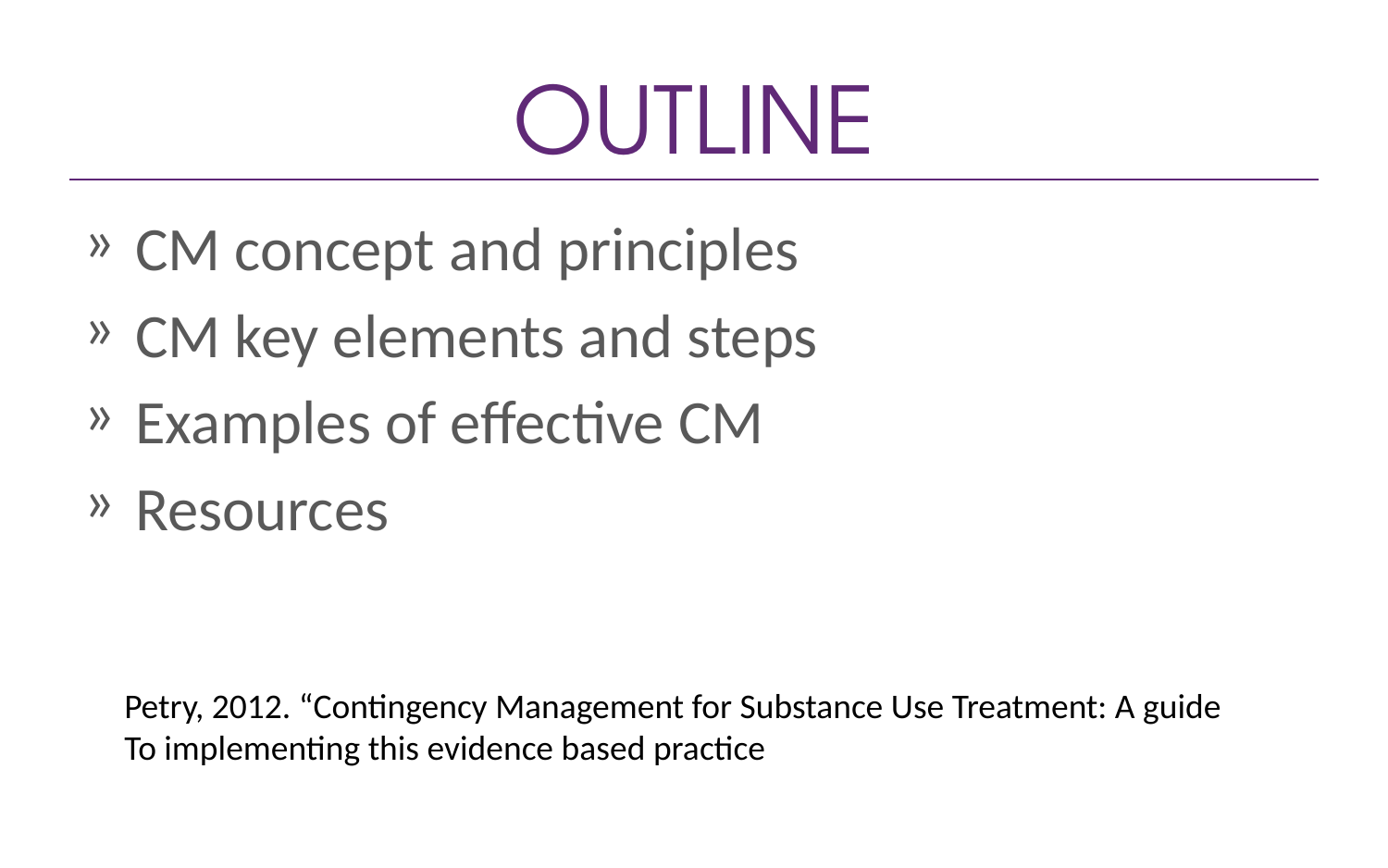

# Outline
CM concept and principles
CM key elements and steps
Examples of effective CM
Resources
Petry, 2012. “Contingency Management for Substance Use Treatment: A guide
To implementing this evidence based practice